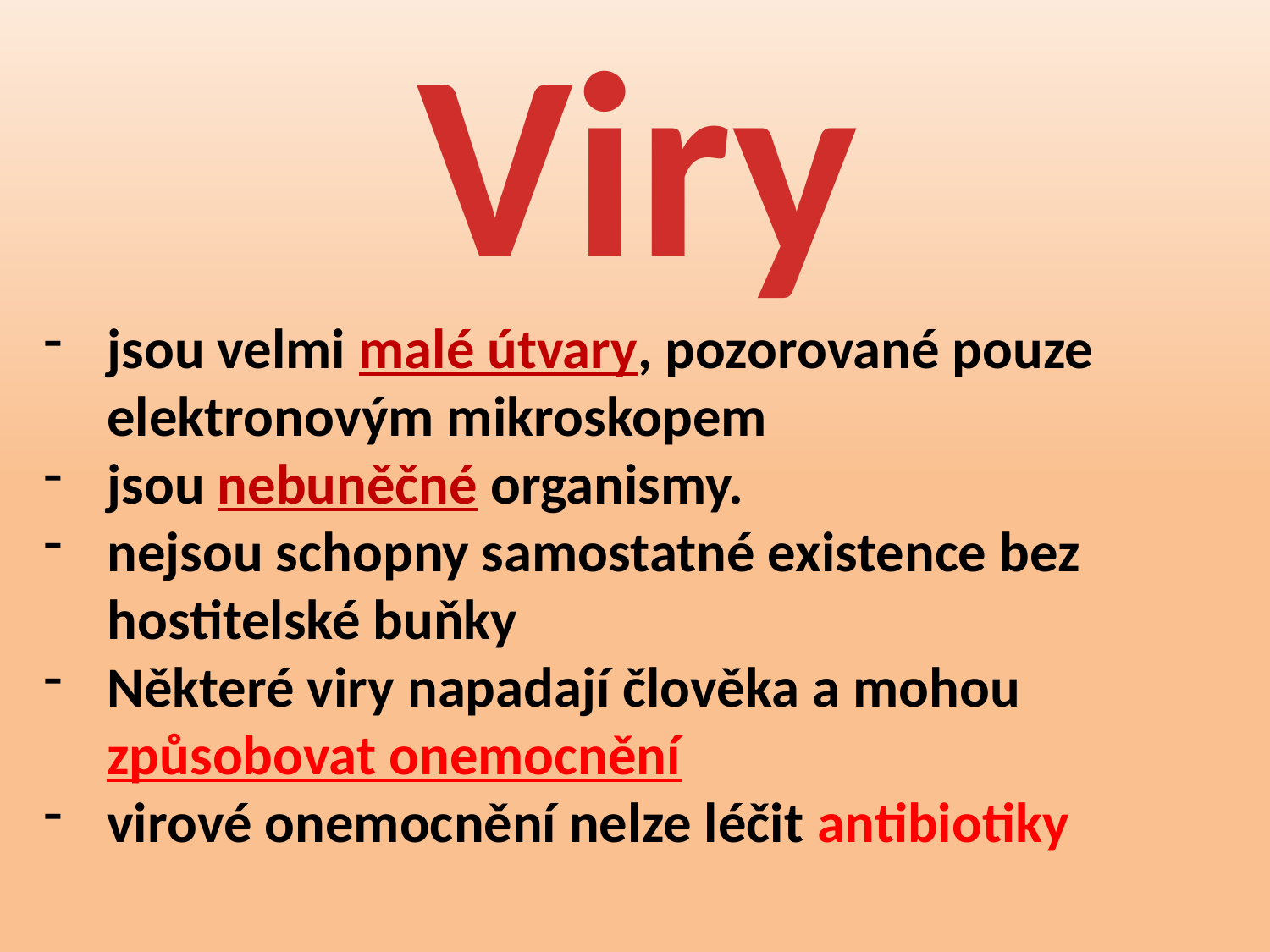

Viry
jsou velmi malé útvary, pozorované pouze
     elektronovým mikroskopem
jsou nebuněčné organismy.
nejsou schopny samostatné existence bez hostitelské buňky
Některé viry napadají člověka a mohou způsobovat onemocnění
virové onemocnění nelze léčit antibiotiky